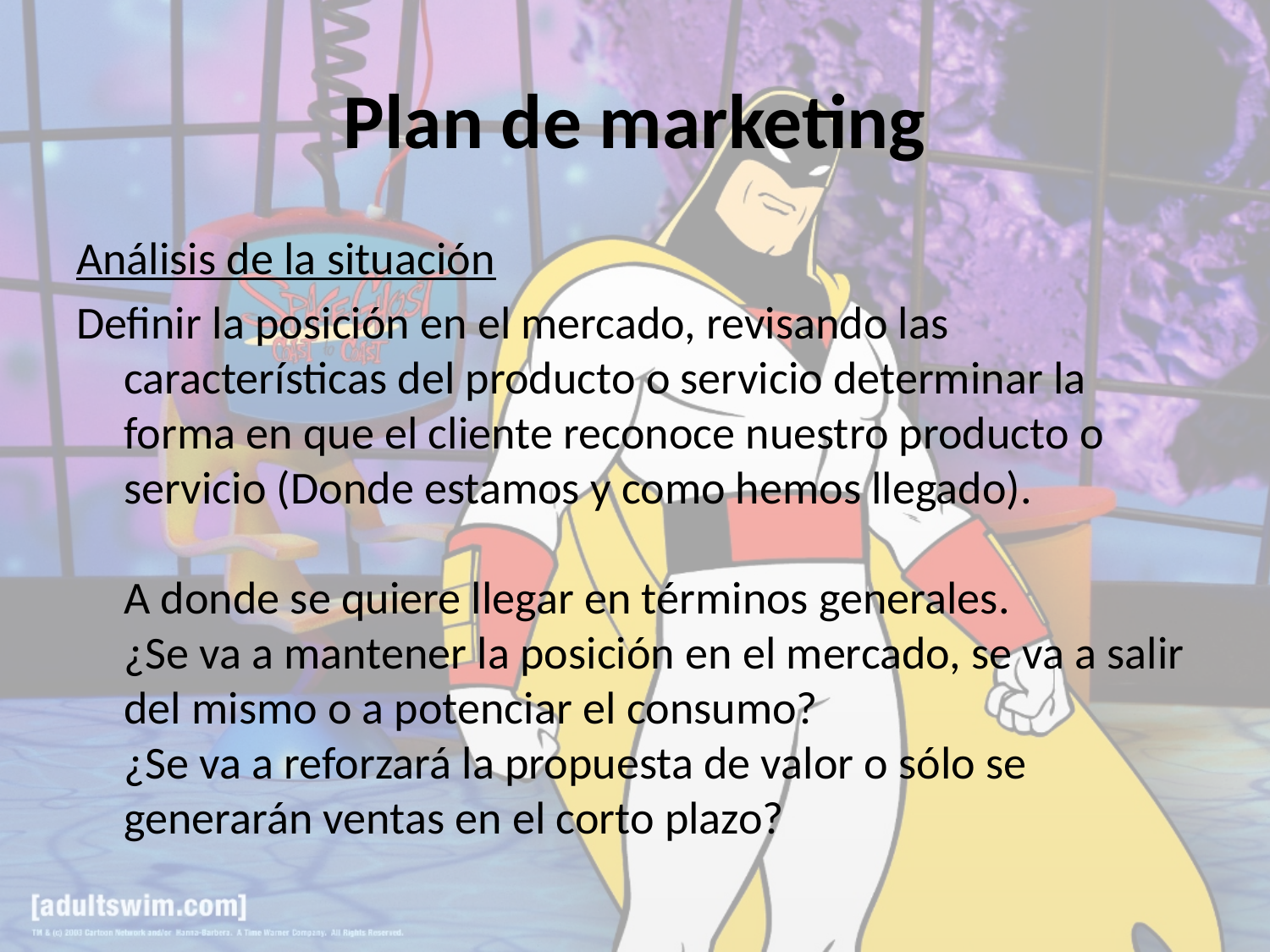

# Plan de marketing
Análisis de la situación
Definir la posición en el mercado, revisando las características del producto o servicio determinar la forma en que el cliente reconoce nuestro producto o servicio (Donde estamos y como hemos llegado).
A donde se quiere llegar en términos generales.
¿Se va a mantener la posición en el mercado, se va a salir del mismo o a potenciar el consumo?
¿Se va a reforzará la propuesta de valor o sólo se generarán ventas en el corto plazo?